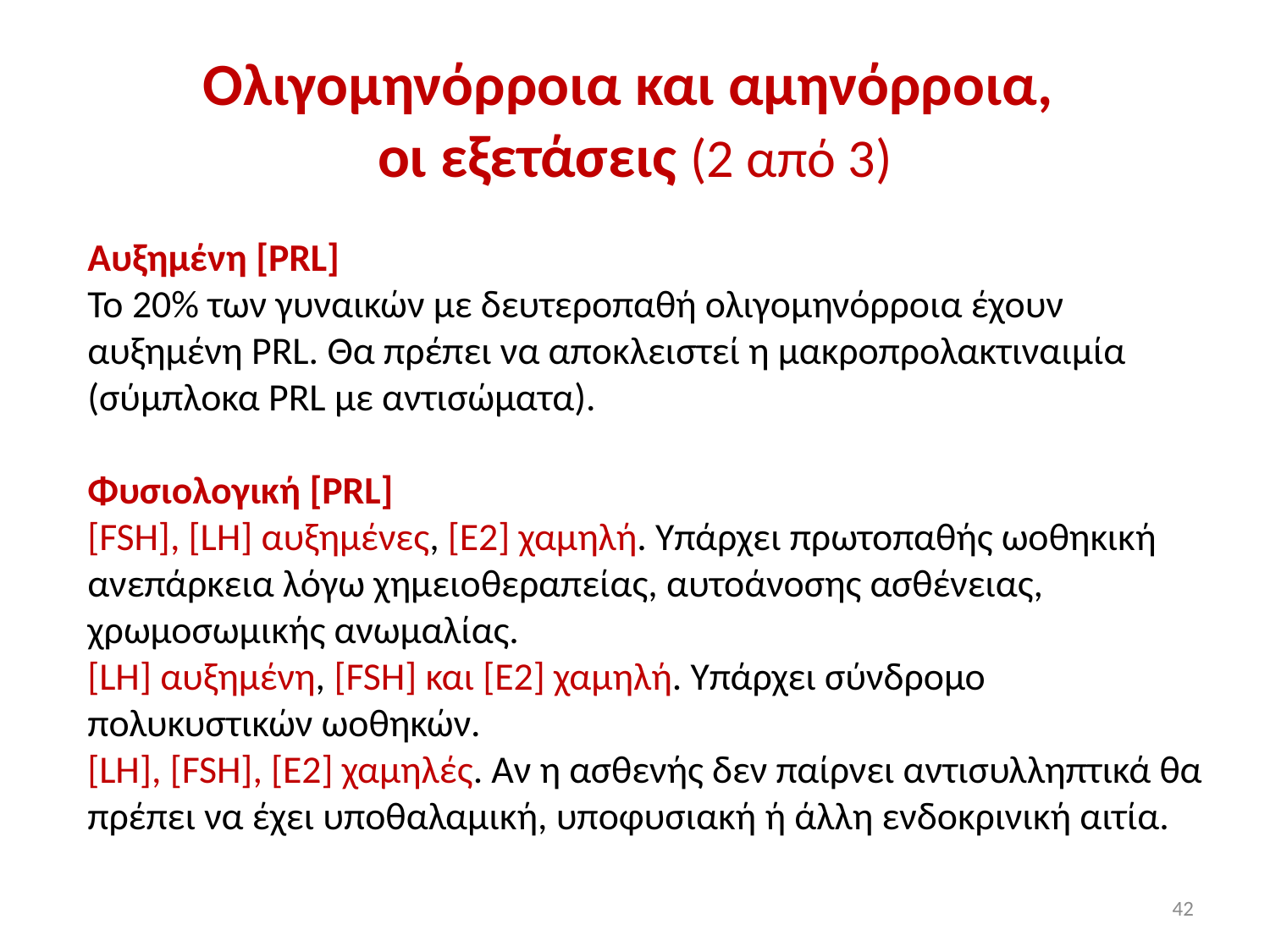

# Ολιγομηνόρροια και αμηνόρροια, οι εξετάσεις (2 από 3)
Αυξημένη [PRL]
Το 20% των γυναικών με δευτεροπαθή ολιγομηνόρροια έχουν αυξημένη PRL. Θα πρέπει να αποκλειστεί η μακροπρολακτιναιμία (σύμπλοκα PRL με αντισώματα).

Φυσιολογική [PRL]
[FSH], [LH] αυξημένες, [E2] χαμηλή. Υπάρχει πρωτοπαθής ωοθηκική ανεπάρκεια λόγω χημειοθεραπείας, αυτοάνοσης ασθένειας, χρωμοσωμικής ανωμαλίας.
[LH] αυξημένη, [FSH] και [E2] χαμηλή. Υπάρχει σύνδρομο πολυκυστικών ωοθηκών.
[LH], [FSH], [E2] χαμηλές. Αν η ασθενής δεν παίρνει αντισυλληπτικά θα πρέπει να έχει υποθαλαμική, υποφυσιακή ή άλλη ενδοκρινική αιτία.

42